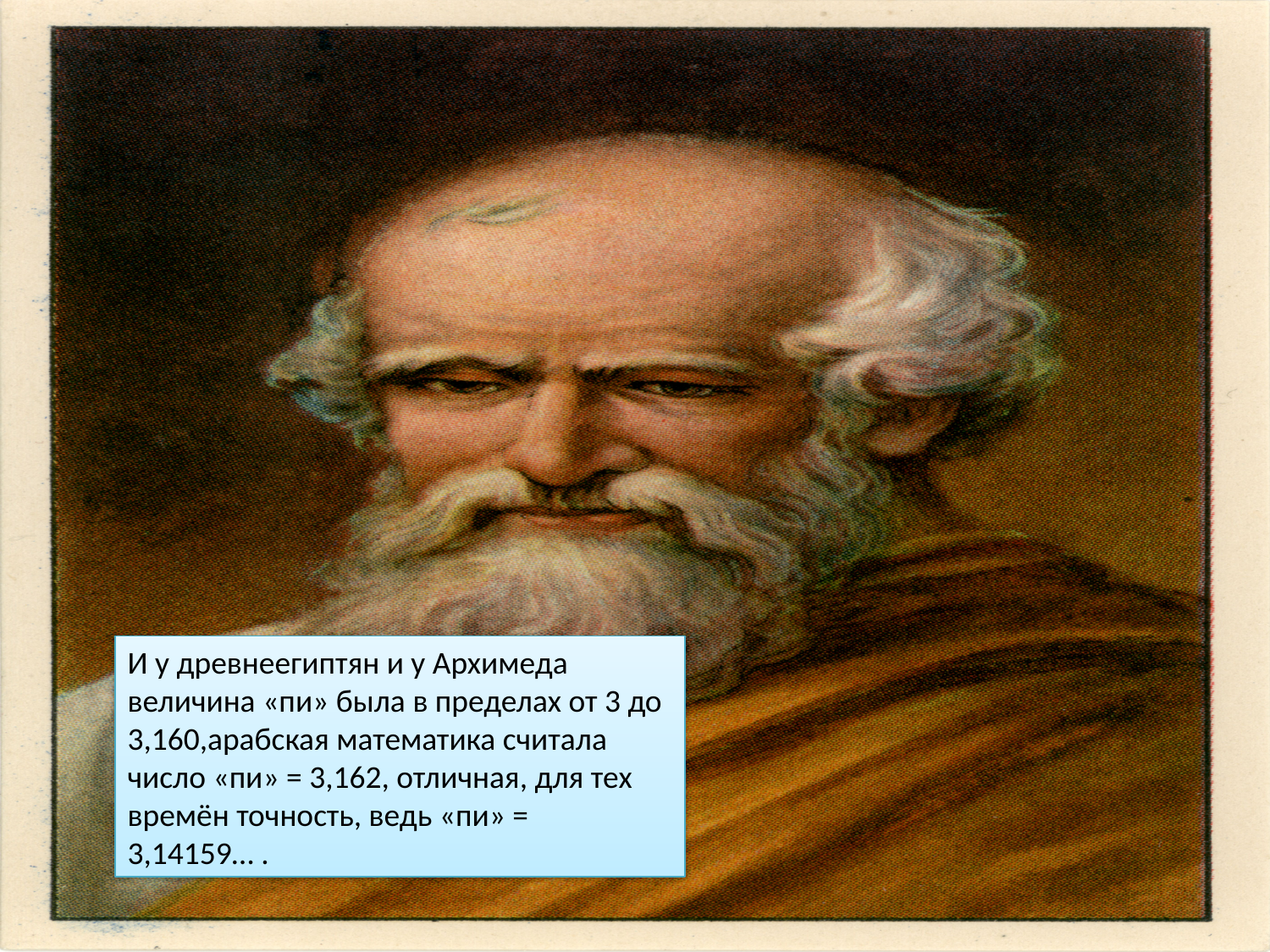

И у древнеегиптян и у Архимеда величина «пи» была в пределах от 3 до 3,160,арабская математика считала число «пи» = 3,162, отличная, для тех времён точность, ведь «пи» = 3,14159… .